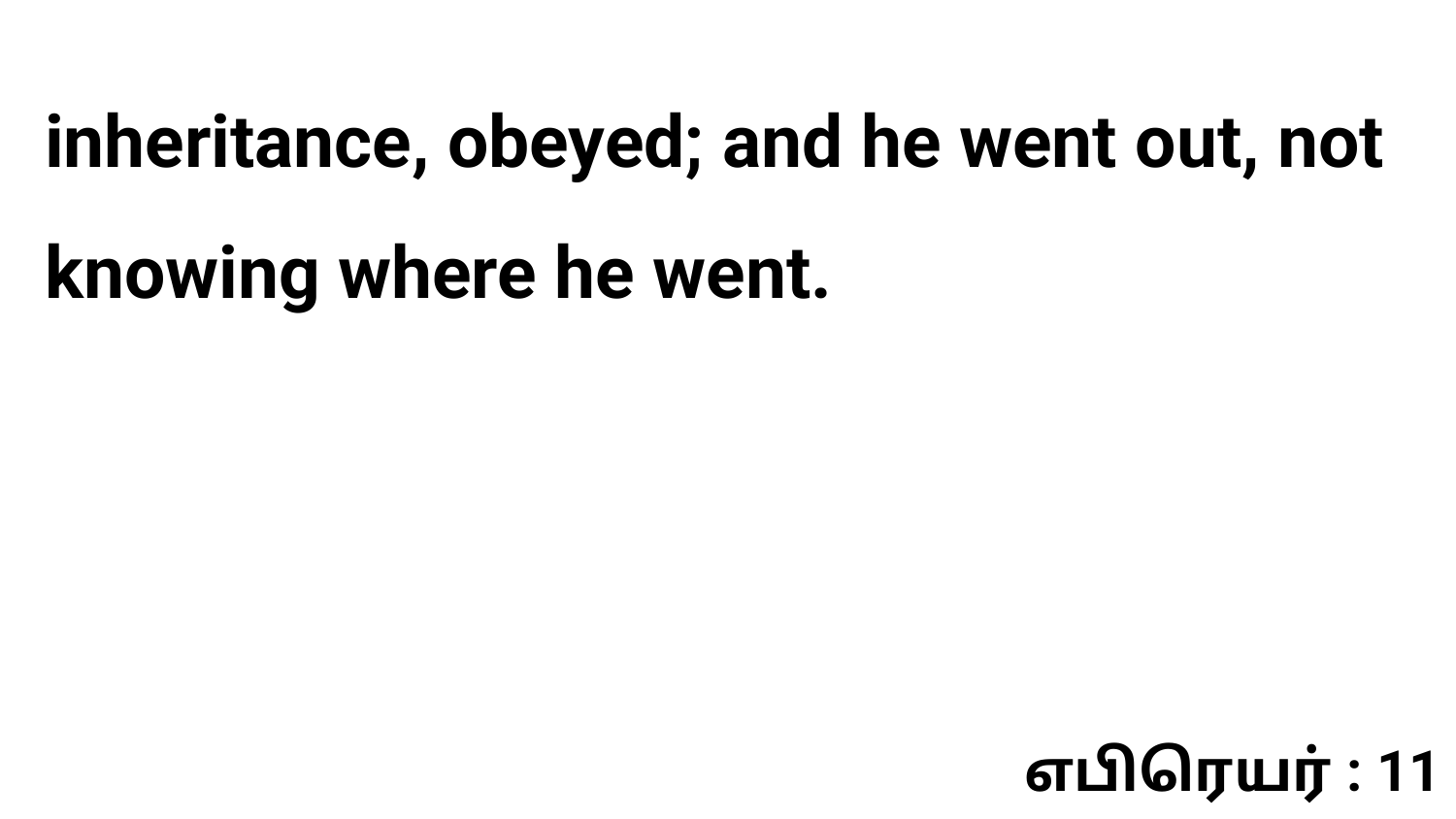

inheritance, obeyed; and he went out, not knowing where he went.
எபிரெயர் : 11